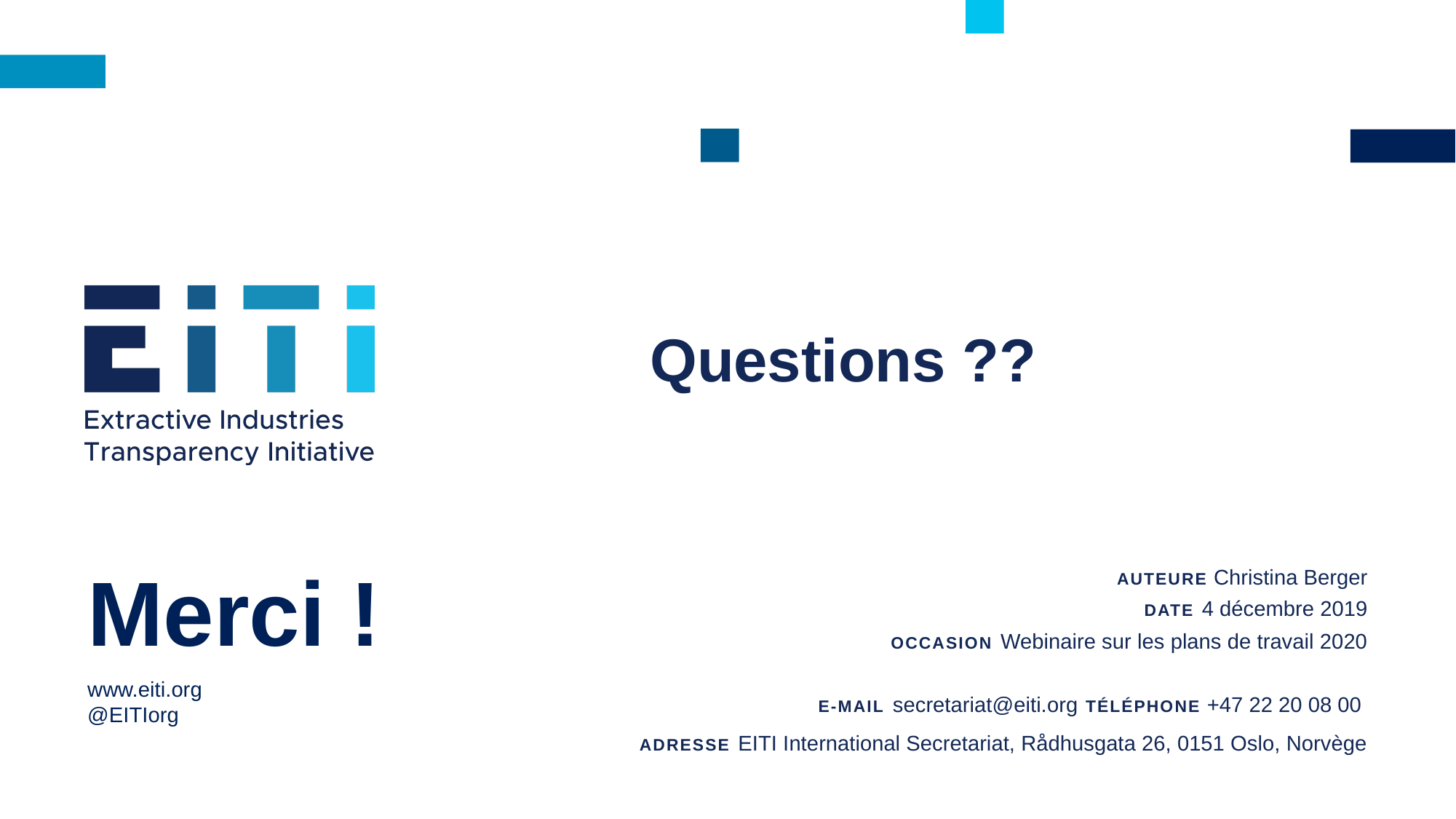

Questions ??
Merci !
AUTEURE Christina Berger
DATE 4 décembre 2019
OCCASION Webinaire sur les plans de travail 2020

E-MAIL secretariat@eiti.org TÉLÉPHONE +47 22 20 08 00
ADRESSE EITI International Secretariat, Rådhusgata 26, 0151 Oslo, Norvège